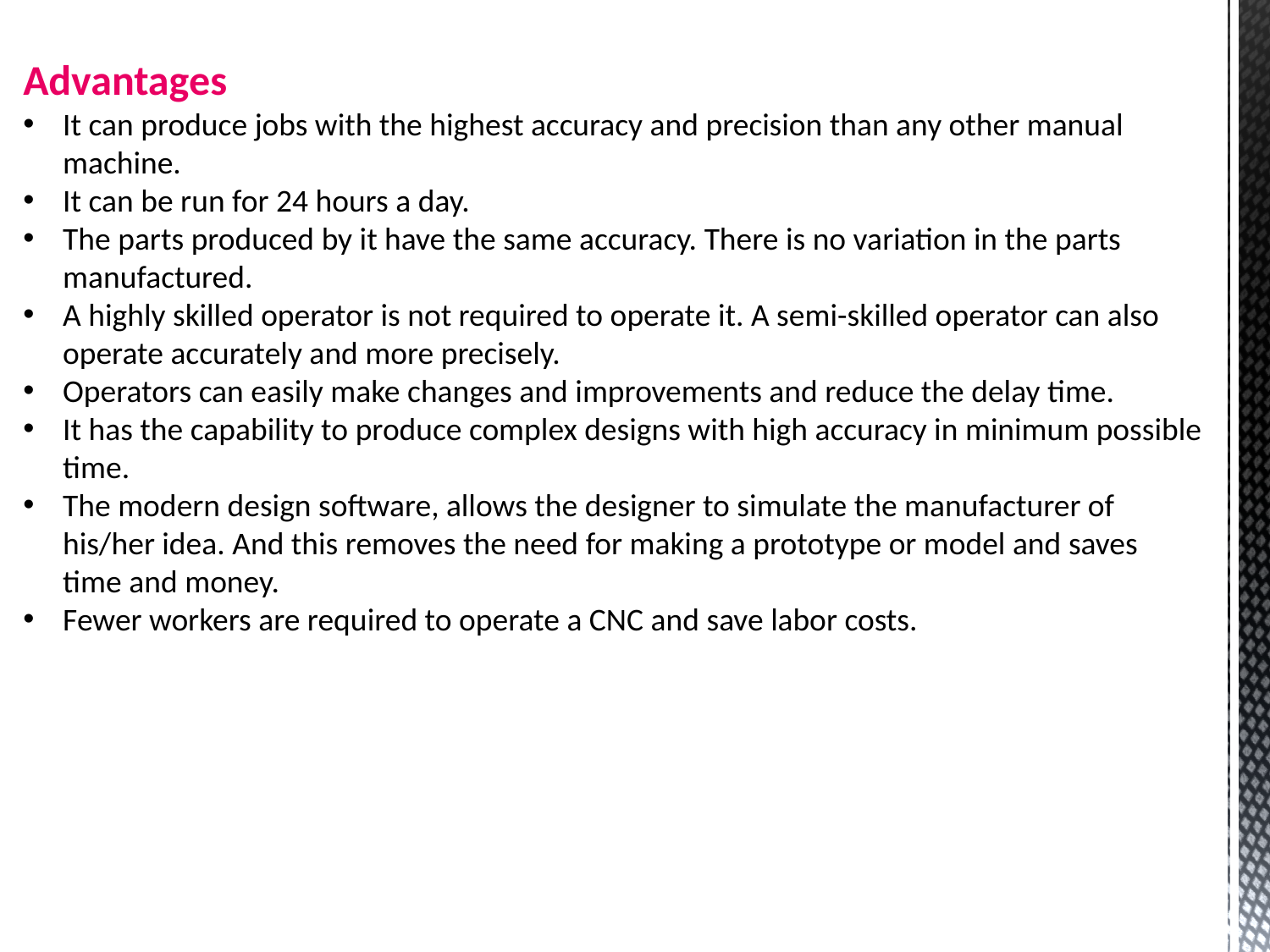

Advantages
It can produce jobs with the highest accuracy and precision than any other manual machine.
It can be run for 24 hours a day.
The parts produced by it have the same accuracy. There is no variation in the parts manufactured.
A highly skilled operator is not required to operate it. A semi-skilled operator can also operate accurately and more precisely.
Operators can easily make changes and improvements and reduce the delay time.
It has the capability to produce complex designs with high accuracy in minimum possible time.
The modern design software, allows the designer to simulate the manufacturer of his/her idea. And this removes the need for making a prototype or model and saves time and money.
Fewer workers are required to operate a CNC and save labor costs.